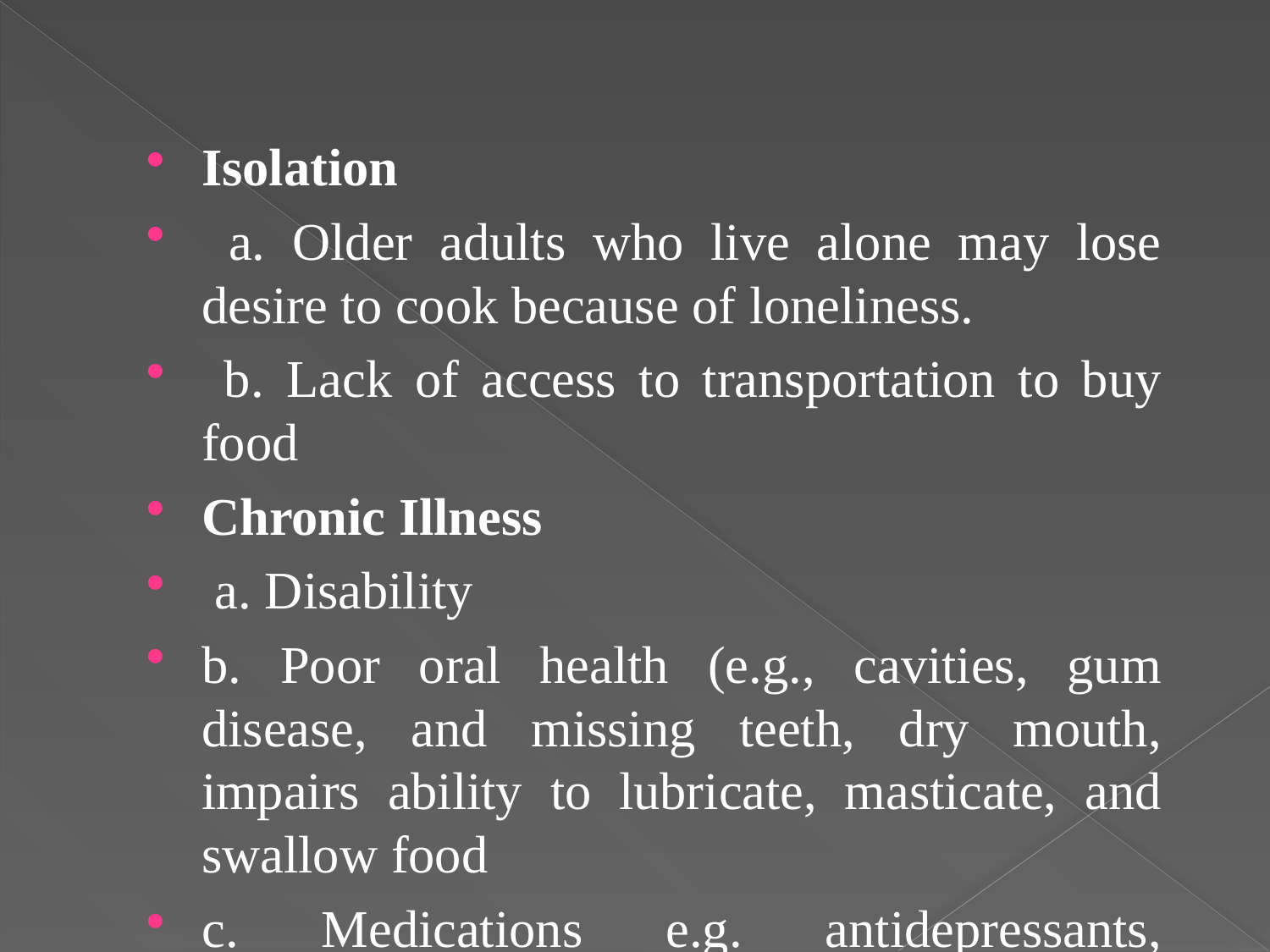

Isolation
 a. Older adults who live alone may lose desire to cook because of loneliness.
 b. Lack of access to transportation to buy food
Chronic Illness
 a. Disability
b. Poor oral health (e.g., cavities, gum disease, and missing teeth, dry mouth, impairs ability to lubricate, masticate, and swallow food
c. Medications e.g. antidepressants, antihypertensive, and bronchodilators can contribute to dry mouth, and alterations in taste and smell